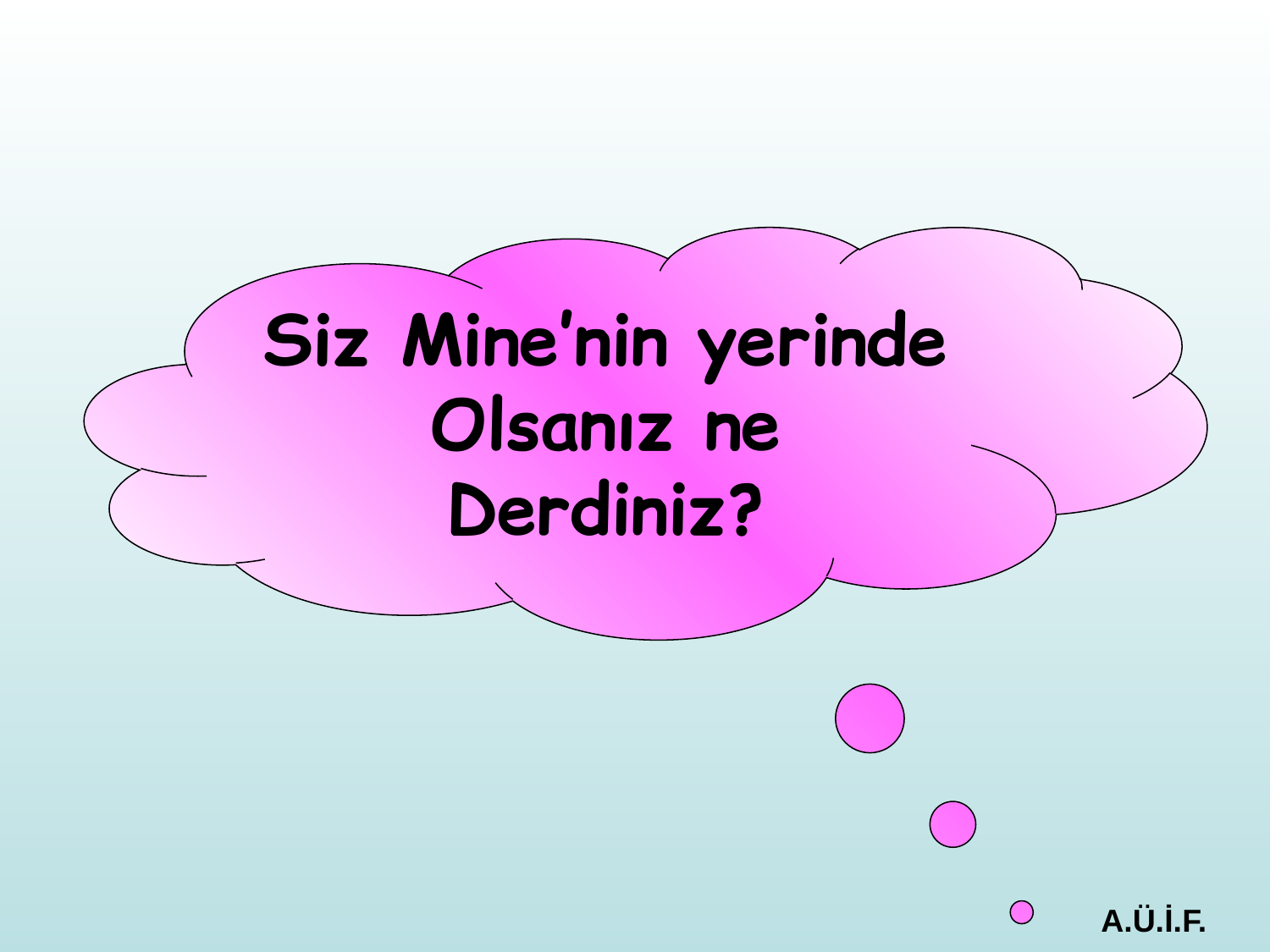

Siz Mine’nin yerinde
Olsanız ne
Derdiniz?
A.Ü.İ.F.